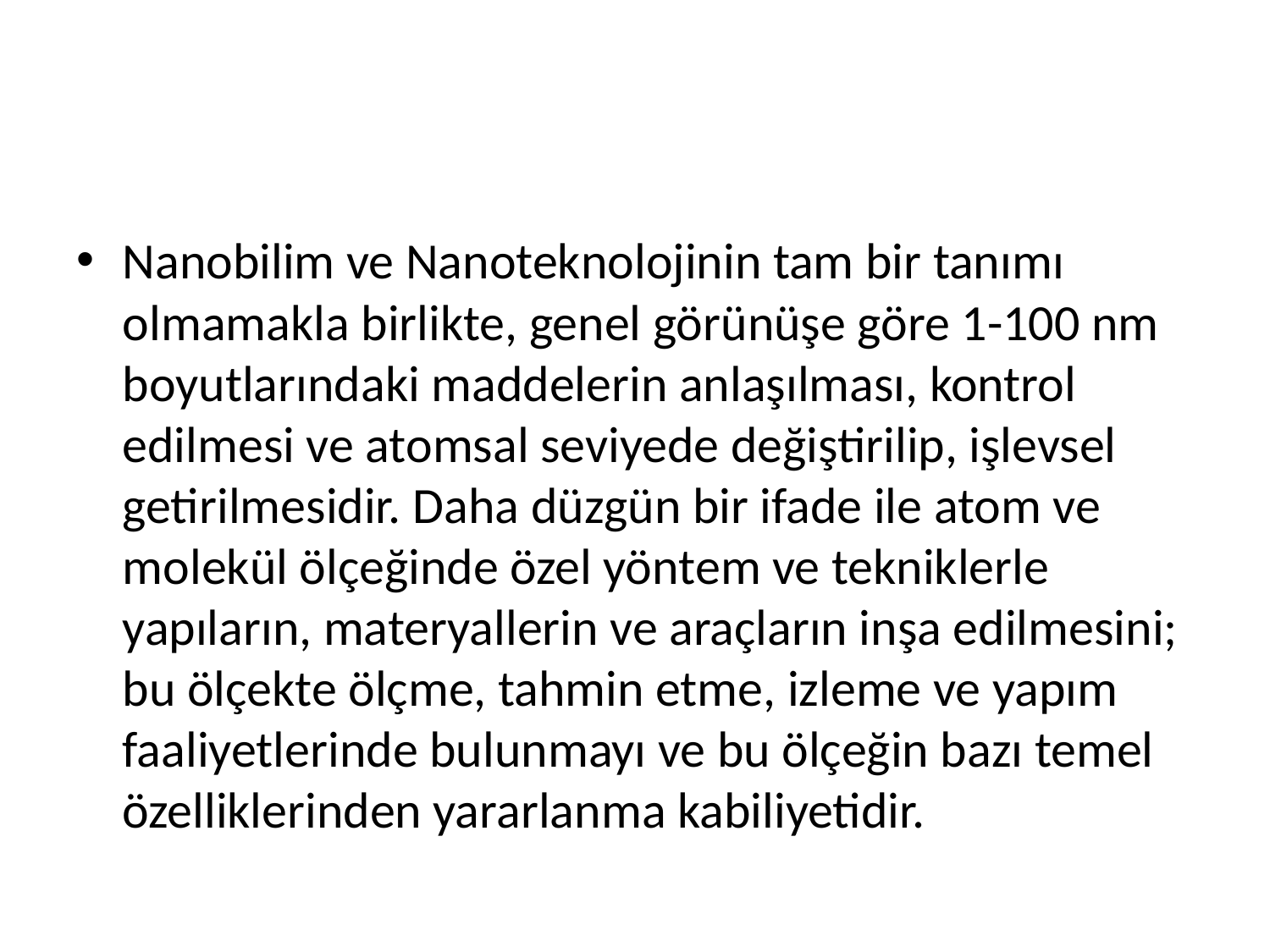

#
Nanobilim ve Nanoteknolojinin tam bir tanımı olmamakla birlikte, genel görünüşe göre 1-100 nm boyutlarındaki maddelerin anlaşılması, kontrol edilmesi ve atomsal seviyede değiştirilip, işlevsel getirilmesidir. Daha düzgün bir ifade ile atom ve molekül ölçeğinde özel yöntem ve tekniklerle yapıların, materyallerin ve araçların inşa edilmesini; bu ölçekte ölçme, tahmin etme, izleme ve yapım faaliyetlerinde bulunmayı ve bu ölçeğin bazı temel özelliklerinden yararlanma kabiliyetidir.